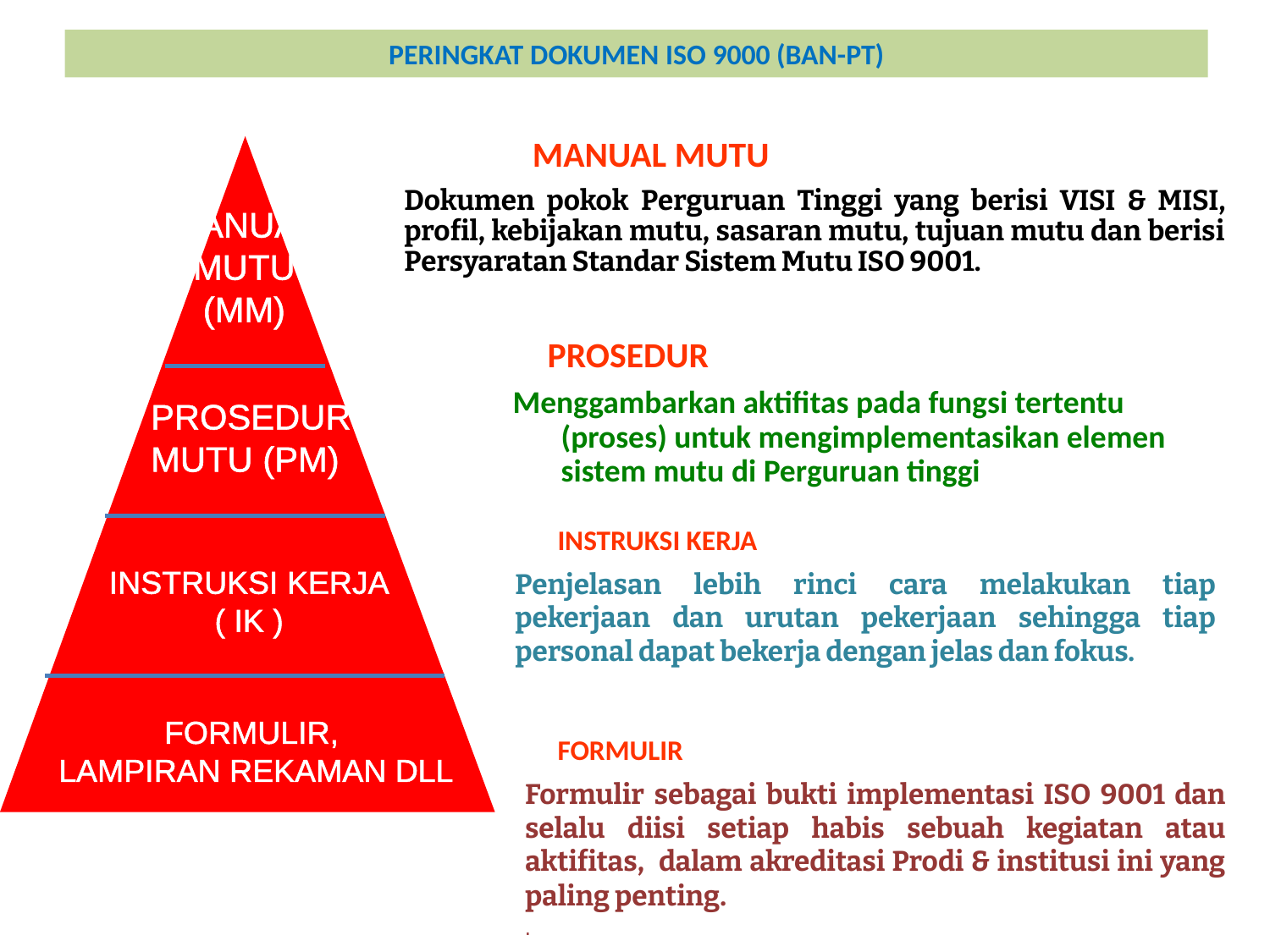

# PERINGKAT DOKUMEN ISO 9000 (BAN-PT)
MANUAL MUTU

Dokumen pokok Perguruan Tinggi yang berisi VISI & MISI, profil, kebijakan mutu, sasaran mutu, tujuan mutu dan berisi Persyaratan Standar Sistem Mutu ISO 9001.
MANUAL
MUTU
(MM)
PROSEDUR
Menggambarkan aktifitas pada fungsi tertentu (proses) untuk mengimplementasikan elemen sistem mutu di Perguruan tinggi
PROSEDUR
MUTU (PM)
INSTRUKSI KERJA
INSTRUKSI KERJA
( IK )
Penjelasan lebih rinci cara melakukan tiap pekerjaan dan urutan pekerjaan sehingga tiap personal dapat bekerja dengan jelas dan fokus.
FORMULIR,
 LAMPIRAN REKAMAN DLL
FORMULIR
Formulir sebagai bukti implementasi ISO 9001 dan selalu diisi setiap habis sebuah kegiatan atau aktifitas,  dalam akreditasi Prodi & institusi ini yang paling penting.
.